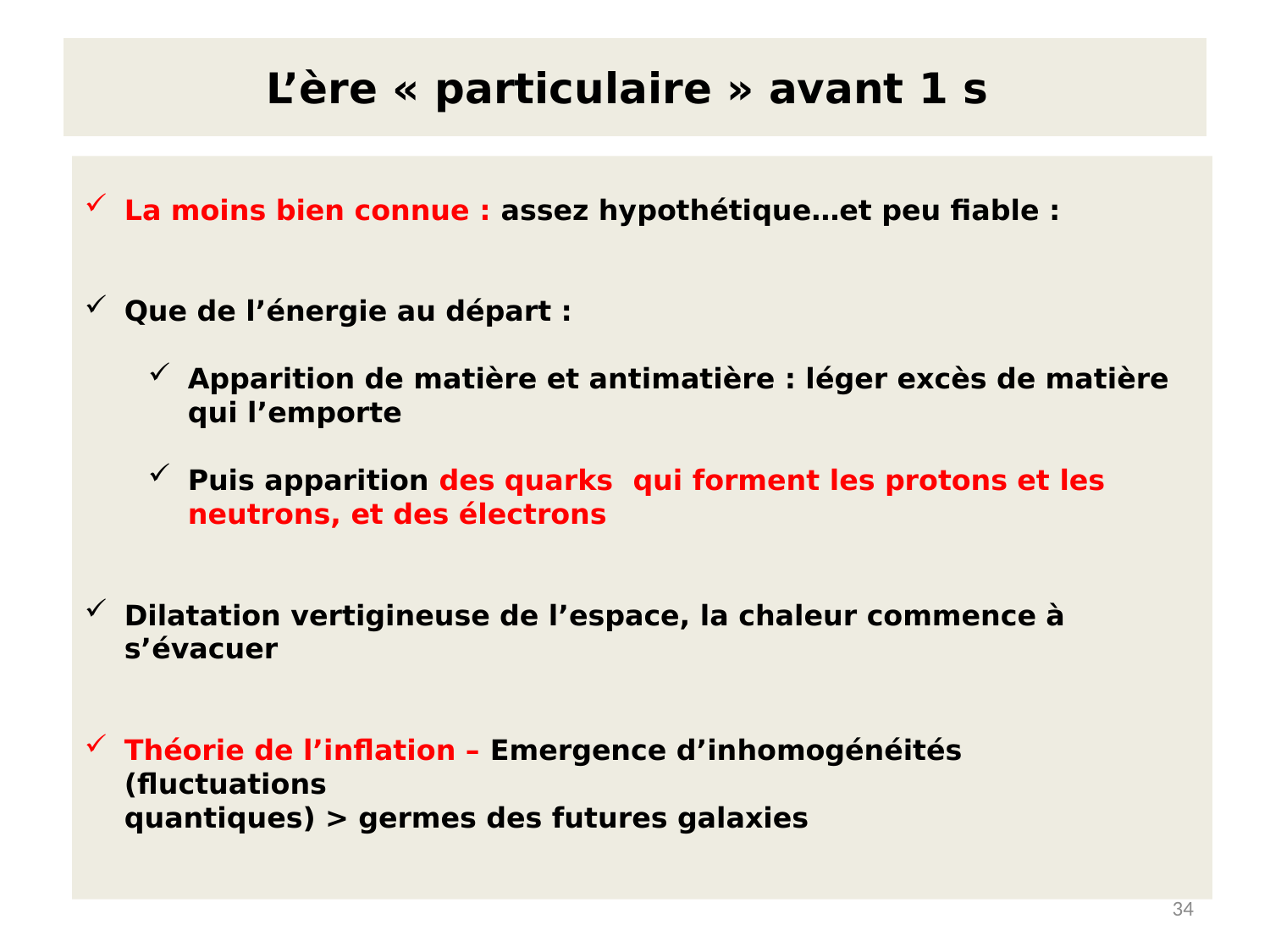

# L’ère « particulaire » avant 1 s

La moins bien connue : assez hypothétique…et peu fiable :
Que de l’énergie au départ :
Apparition de matière et antimatière : léger excès de matière qui l’emporte
Puis apparition des quarks  qui forment les protons et les neutrons, et des électrons
Dilatation vertigineuse de l’espace, la chaleur commence à
s’évacuer
Théorie de l’inflation – Emergence d’inhomogénéités	(fluctuations
quantiques) > germes des futures galaxies

34